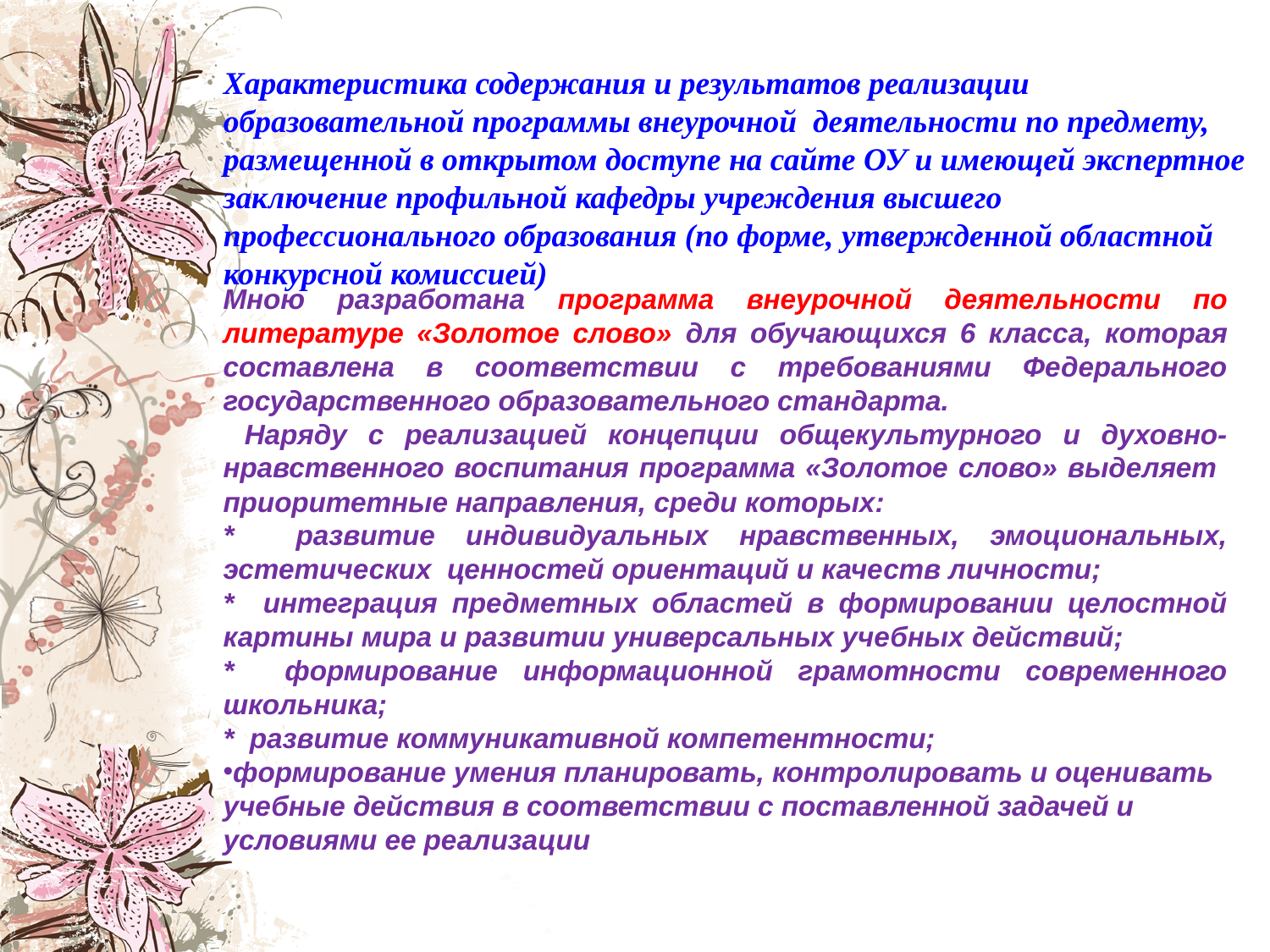

# Характеристика содержания и результатов реализации  образовательной программы внеурочной  деятельности по предмету, размещенной в открытом доступе на сайте ОУ и имеющей экспертное заключение профильной кафедры учреждения высшего профессионального образования (по форме, утвержденной областной конкурсной комиссией)
Мною разработана программа внеурочной деятельности по литературе «Золотое слово» для обучающихся 6 класса, которая составлена в соответствии с требованиями Федерального государственного образовательного стандарта.
 Наряду с реализацией концепции общекультурного и духовно-нравственного воспитания программа «Золотое слово» выделяет  приоритетные направления, среди которых:
*  развитие индивидуальных нравственных, эмоциональных, эстетических  ценностей ориентаций и качеств личности;
*  интеграция предметных областей в формировании целостной картины мира и развитии универсальных учебных действий;
*  формирование информационной грамотности современного школьника;
*  развитие коммуникативной компетентности;
формирование умения планировать, контролировать и оценивать учебные действия в соответствии с поставленной задачей и условиями ее реализации